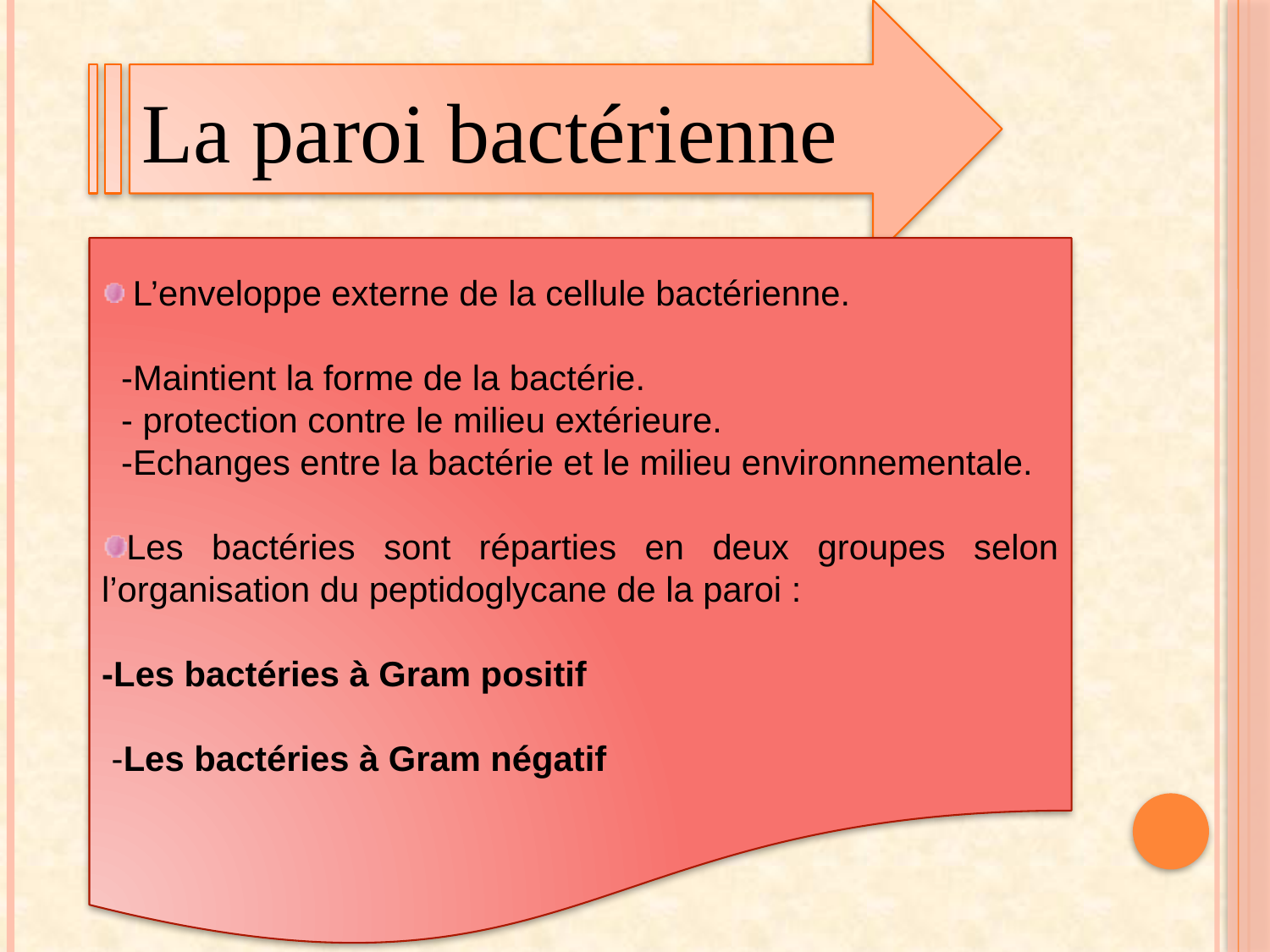

La paroi bactérienne
 L’enveloppe externe de la cellule bactérienne.

  -Maintient la forme de la bactérie.
  - protection contre le milieu extérieure.
  -Echanges entre la bactérie et le milieu environnementale.

Les bactéries sont réparties en deux groupes selon l’organisation du peptidoglycane de la paroi :

-Les bactéries à Gram positif

 -Les bactéries à Gram négatif